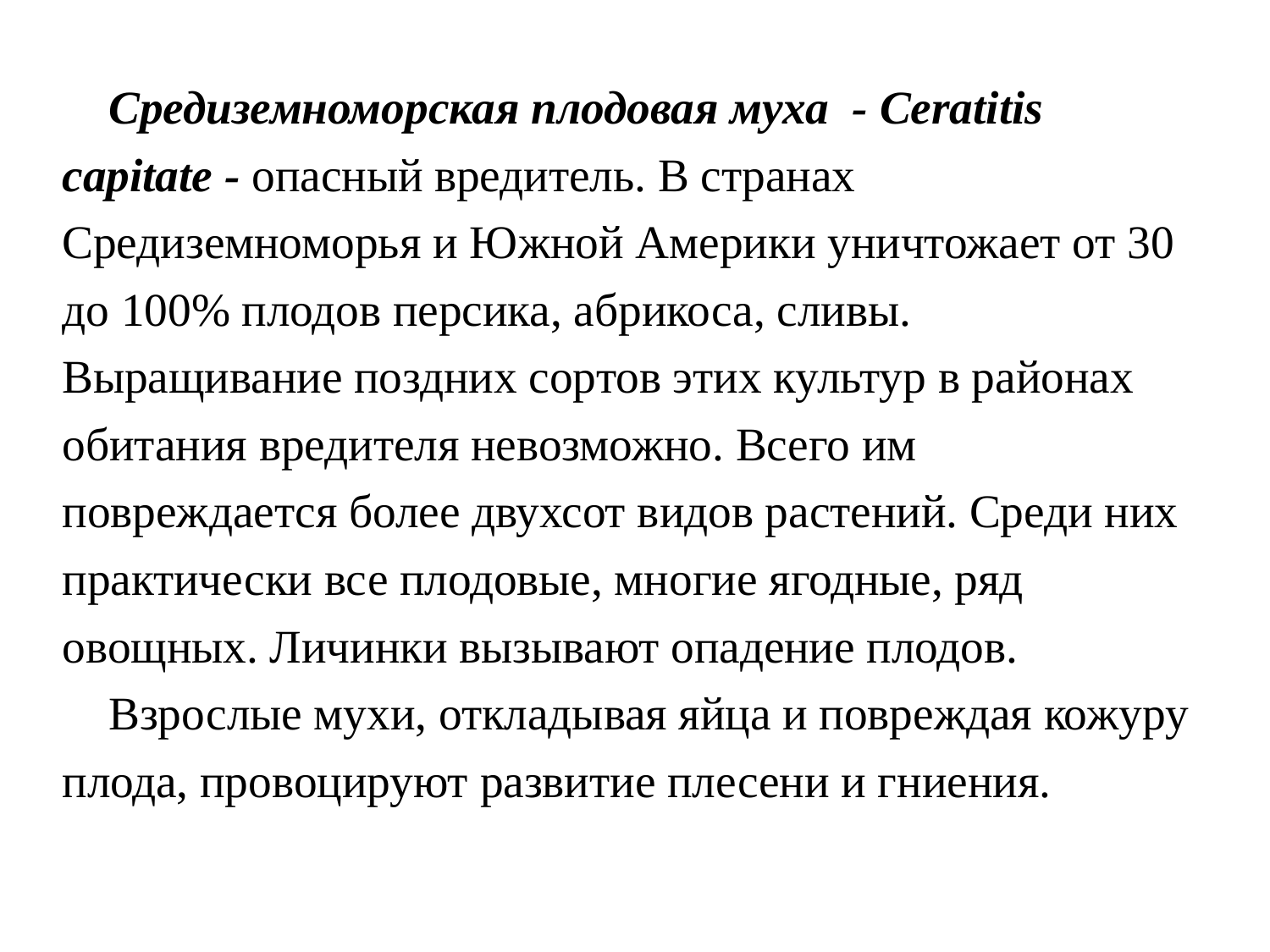

Средиземноморская плодовая муха  - Ceratitis capitate - опасный вредитель. В странах Средиземноморья и Южной Америки уничтожает от 30 до 100% плодов персика, абрикоса, сливы. Выращивание поздних сортов этих культур в районах обитания вредителя невозможно. Всего им повреждается более двухсот видов растений. Среди них практически все плодовые, многие ягодные, ряд овощных. Личинки вызывают опадение плодов.
Взрослые мухи, откладывая яйца и повреждая кожуру плода, провоцируют развитие плесени и гниения.